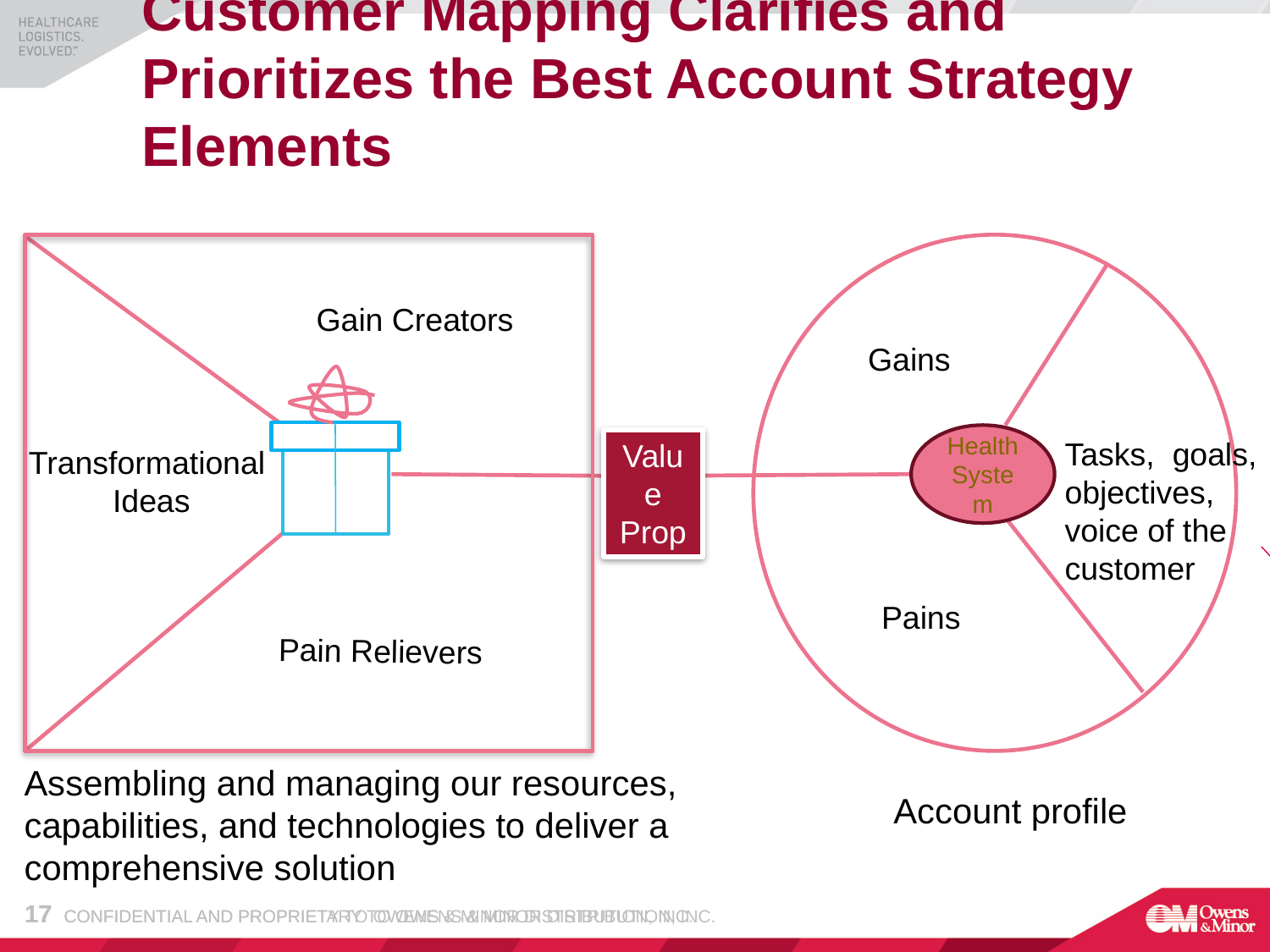

Customer Mapping Clarifies and
Prioritizes the Best Account Strategy Elements

Gain Creators
Gains

Health System
Tasks,  goals,
objectives,
voice of the
customer

Value Prop
Transformational
 Ideas
Pains
Pain Relievers
Assembling and managing our resources, capabilities, and technologies to deliver a comprehensive solution
Account profile